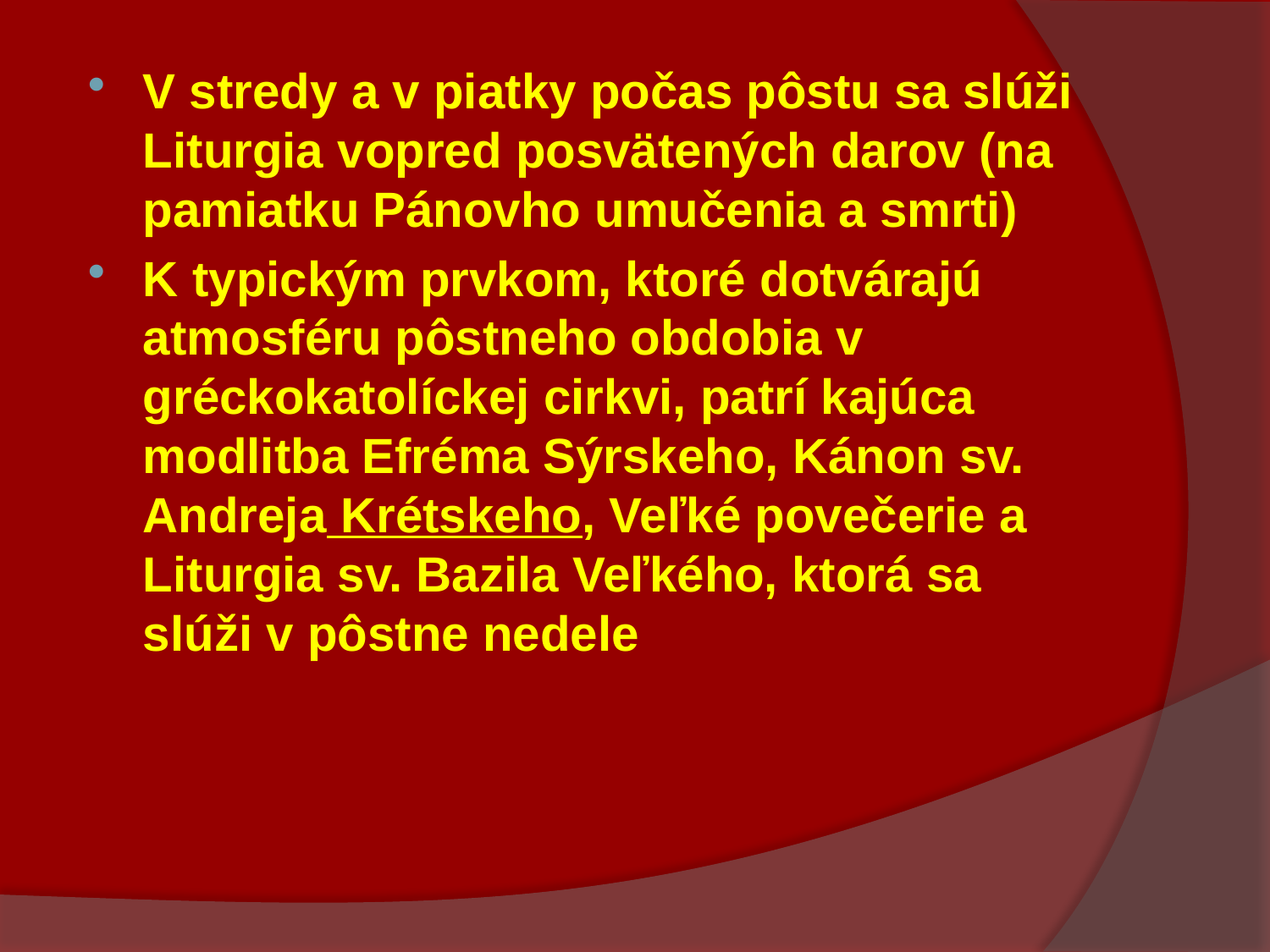

V stredy a v piatky počas pôstu sa slúži Liturgia vopred posvätených darov (na pamiatku Pánovho umučenia a smrti)
K typickým prvkom, ktoré dotvárajú atmosféru pôstneho obdobia v gréckokatolíckej cirkvi, patrí kajúca modlitba Efréma Sýrskeho, Kánon sv. Andreja Krétskeho, Veľké povečerie a Liturgia sv. Bazila Veľkého, ktorá sa slúži v pôstne nedele